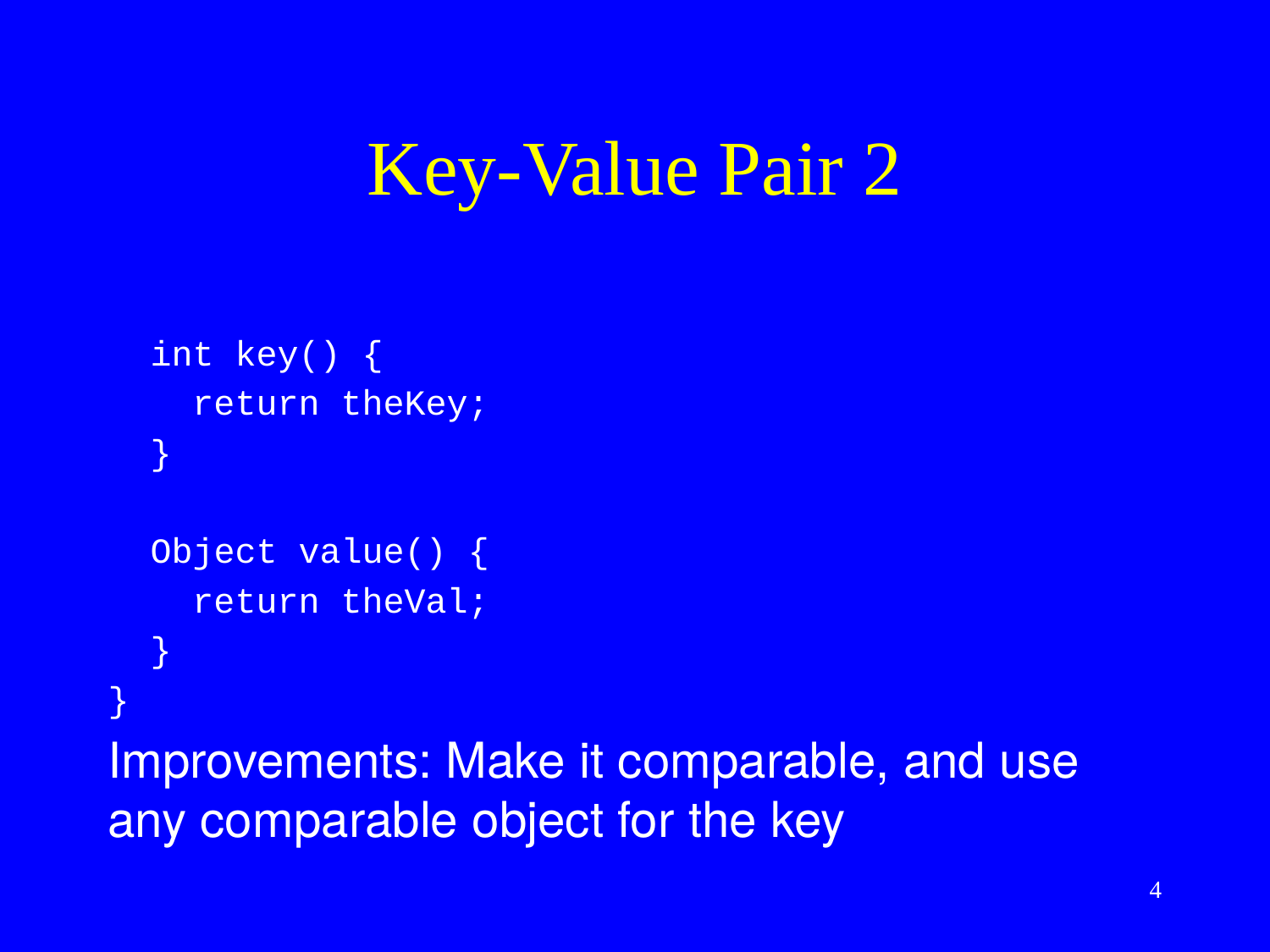

# Key-Value Pair 2

  int key() {
    return theKey;
  }

  Object value() {
    return theVal;
  }
}
Improvements: Make it comparable, and use any comparable object for the key
4